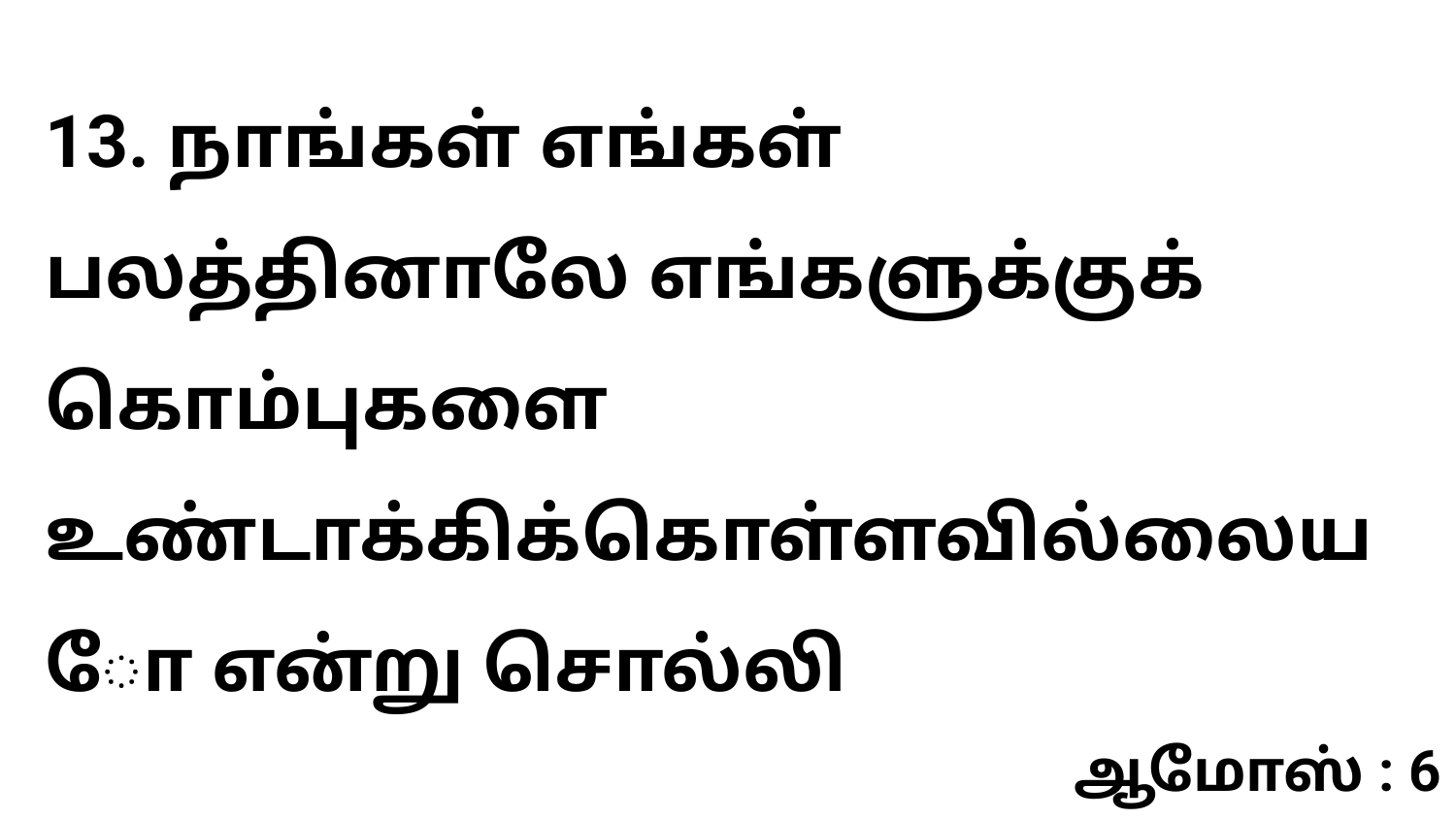

13. நாங்கள் எங்கள் பலத்தினாலே எங்களுக்குக் கொம்புகளை உண்டாக்கிக்கொள்ளவில்லையோ என்று சொல்லி
ஆமோஸ் : 6